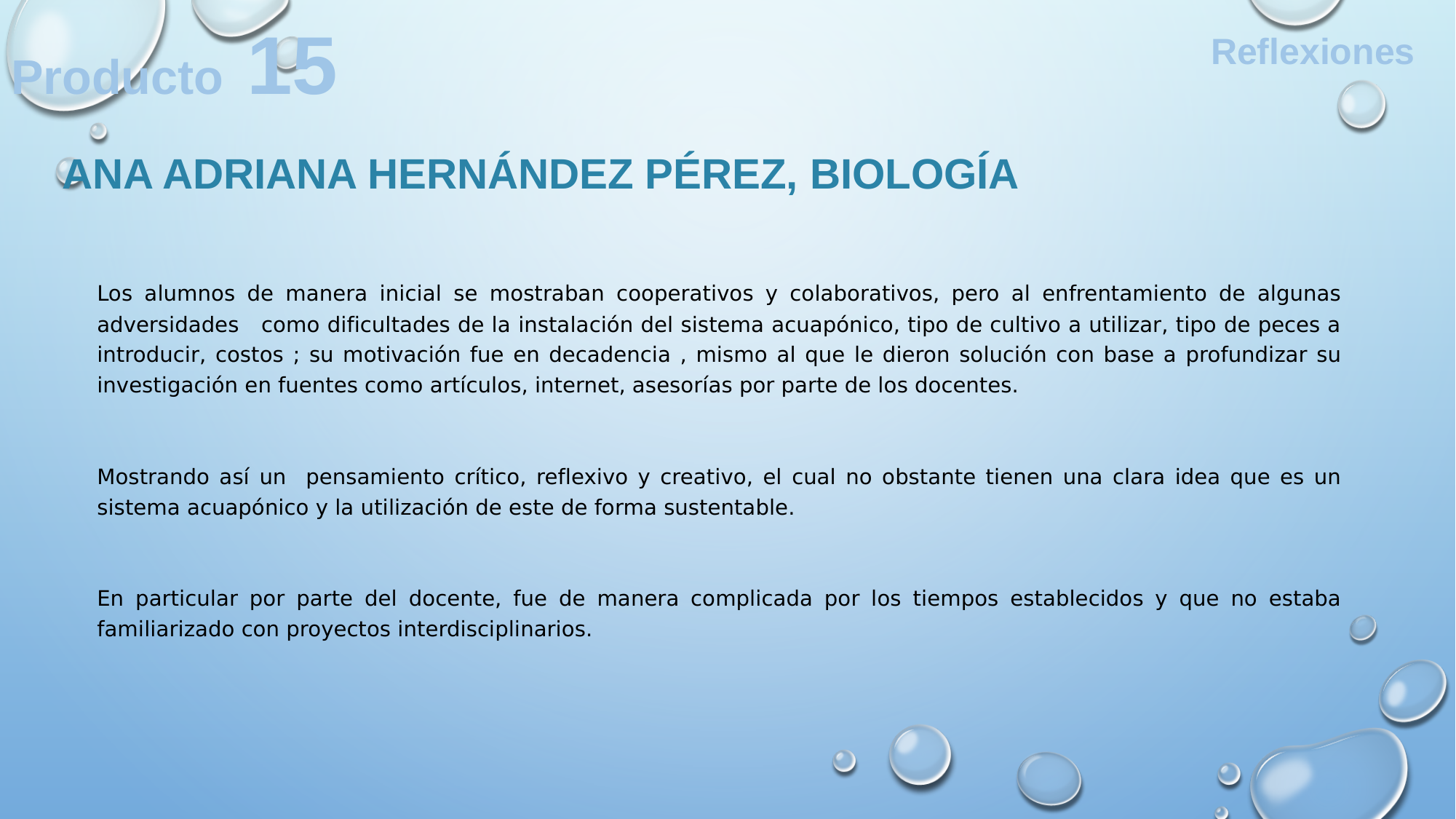

Producto 15
Reflexiones
Ana Adriana Hernández Pérez, Biología
Los alumnos de manera inicial se mostraban cooperativos y colaborativos, pero al enfrentamiento de algunas adversidades   como dificultades de la instalación del sistema acuapónico, tipo de cultivo a utilizar, tipo de peces a introducir, costos ; su motivación fue en decadencia , mismo al que le dieron solución con base a profundizar su investigación en fuentes como artículos, internet, asesorías por parte de los docentes.

Mostrando así un  pensamiento crítico, reflexivo y creativo, el cual no obstante tienen una clara idea que es un sistema acuapónico y la utilización de este de forma sustentable.

En particular por parte del docente, fue de manera complicada por los tiempos establecidos y que no estaba familiarizado con proyectos interdisciplinarios.